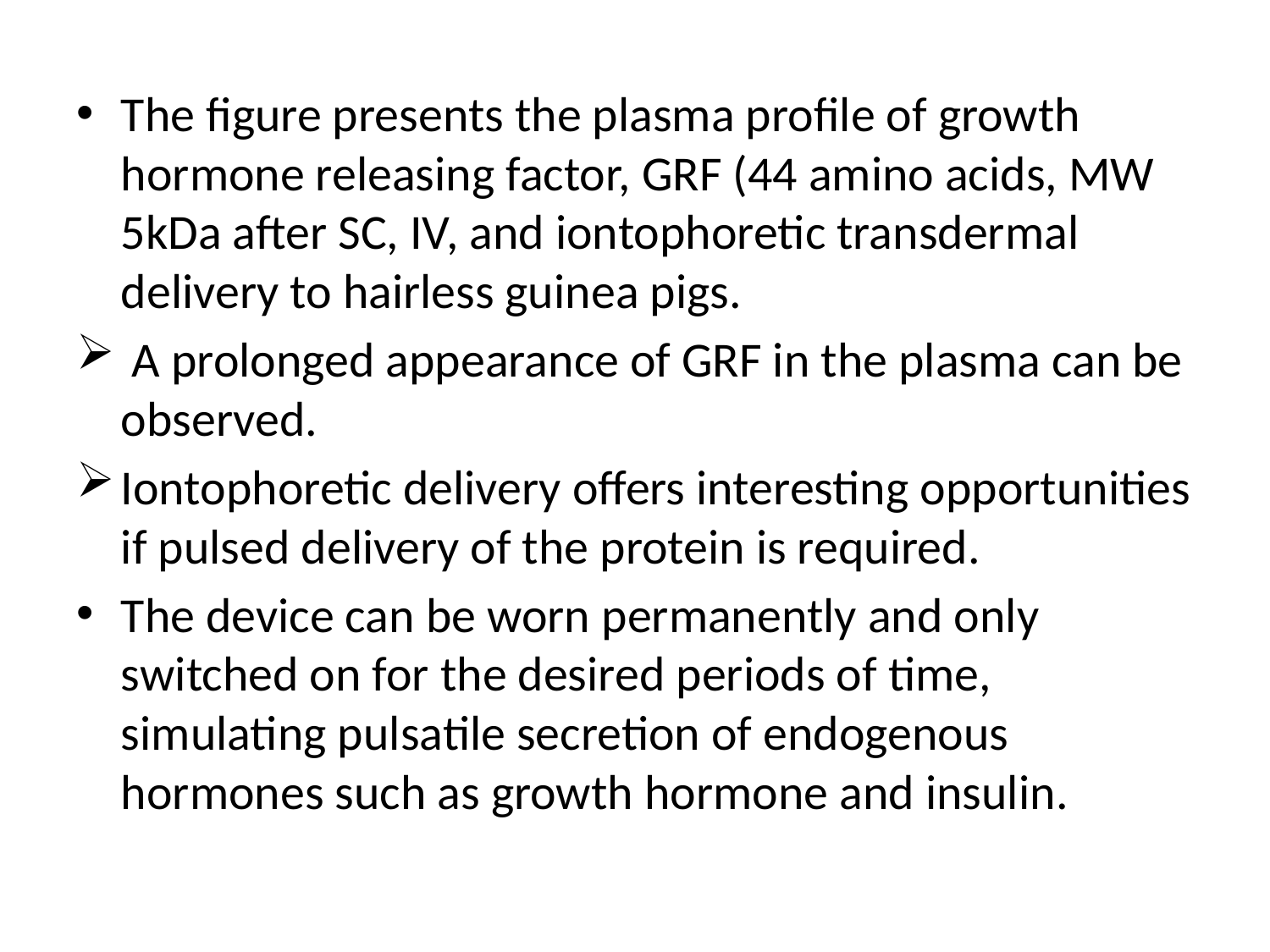

The figure presents the plasma profile of growth hormone releasing factor, GRF (44 amino acids, MW 5kDa after SC, IV, and iontophoretic transdermal delivery to hairless guinea pigs.
 A prolonged appearance of GRF in the plasma can be observed.
Iontophoretic delivery offers interesting opportunities if pulsed delivery of the protein is required.
The device can be worn permanently and only switched on for the desired periods of time, simulating pulsatile secretion of endogenous hormones such as growth hormone and insulin.